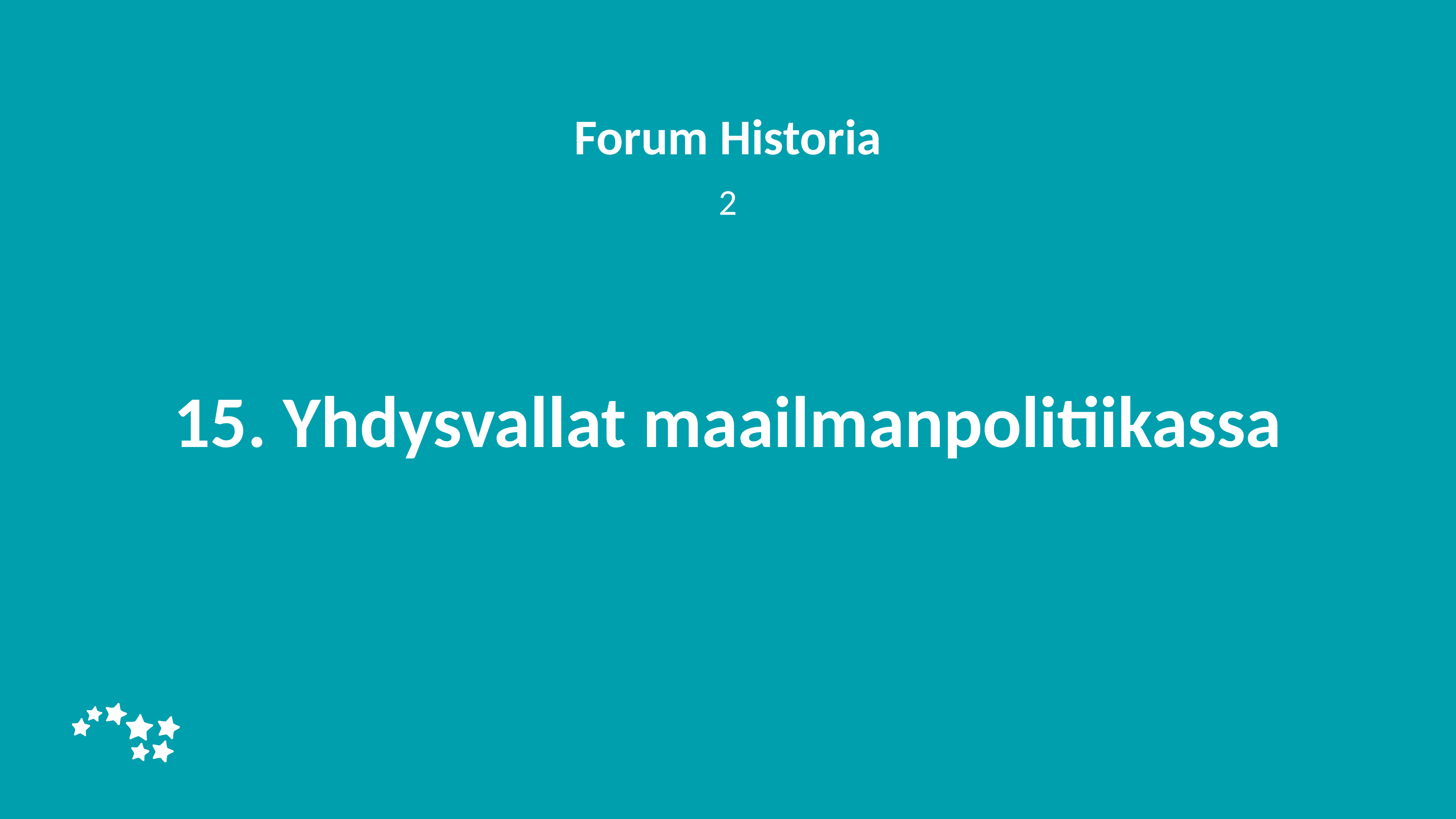

Forum Historia
2
# 15. Yhdysvallat maailmanpolitiikassa